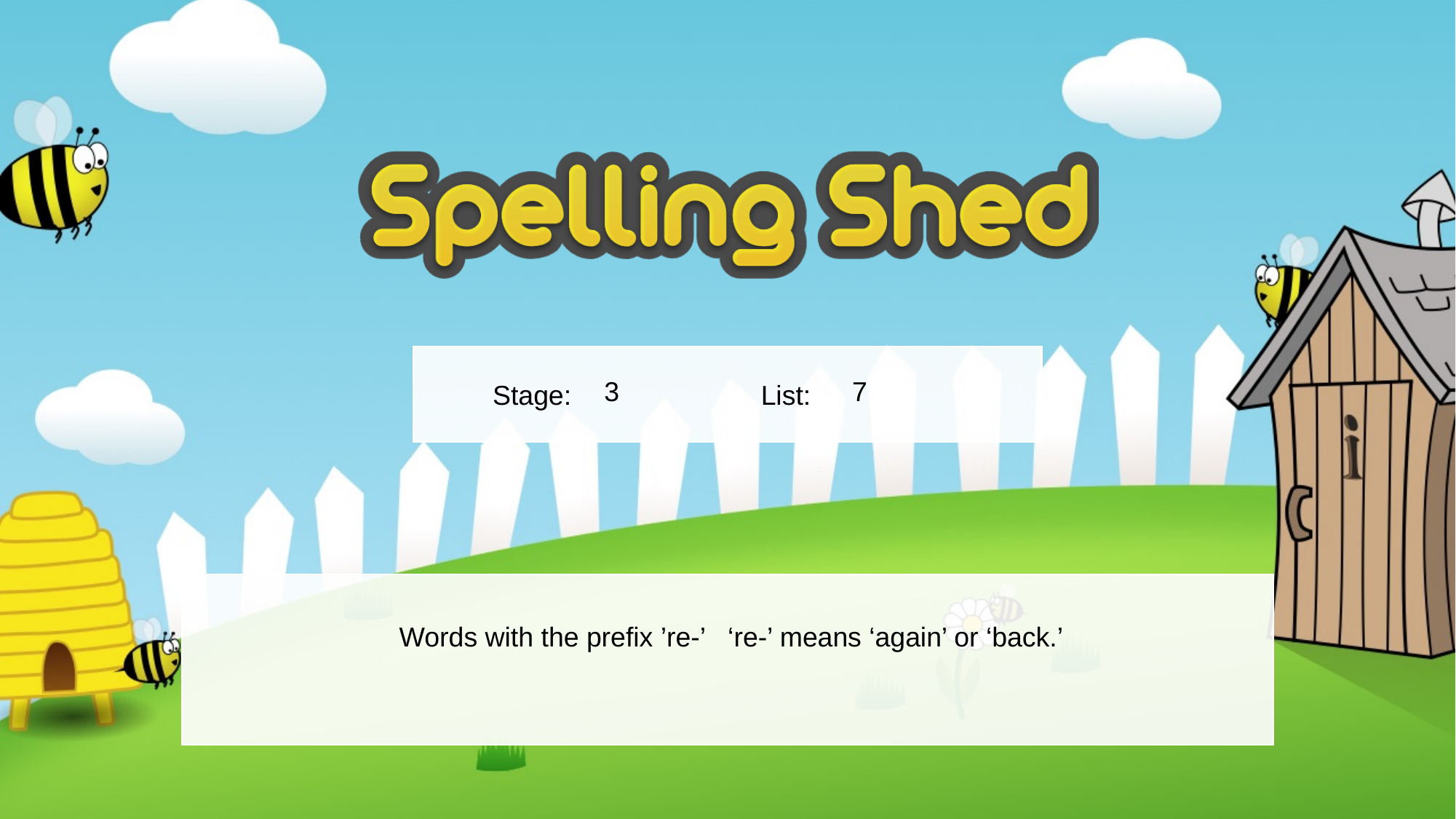

3
7
 Words with the prefix ’re-’   ‘re-’ means ‘again’ or ‘back.’